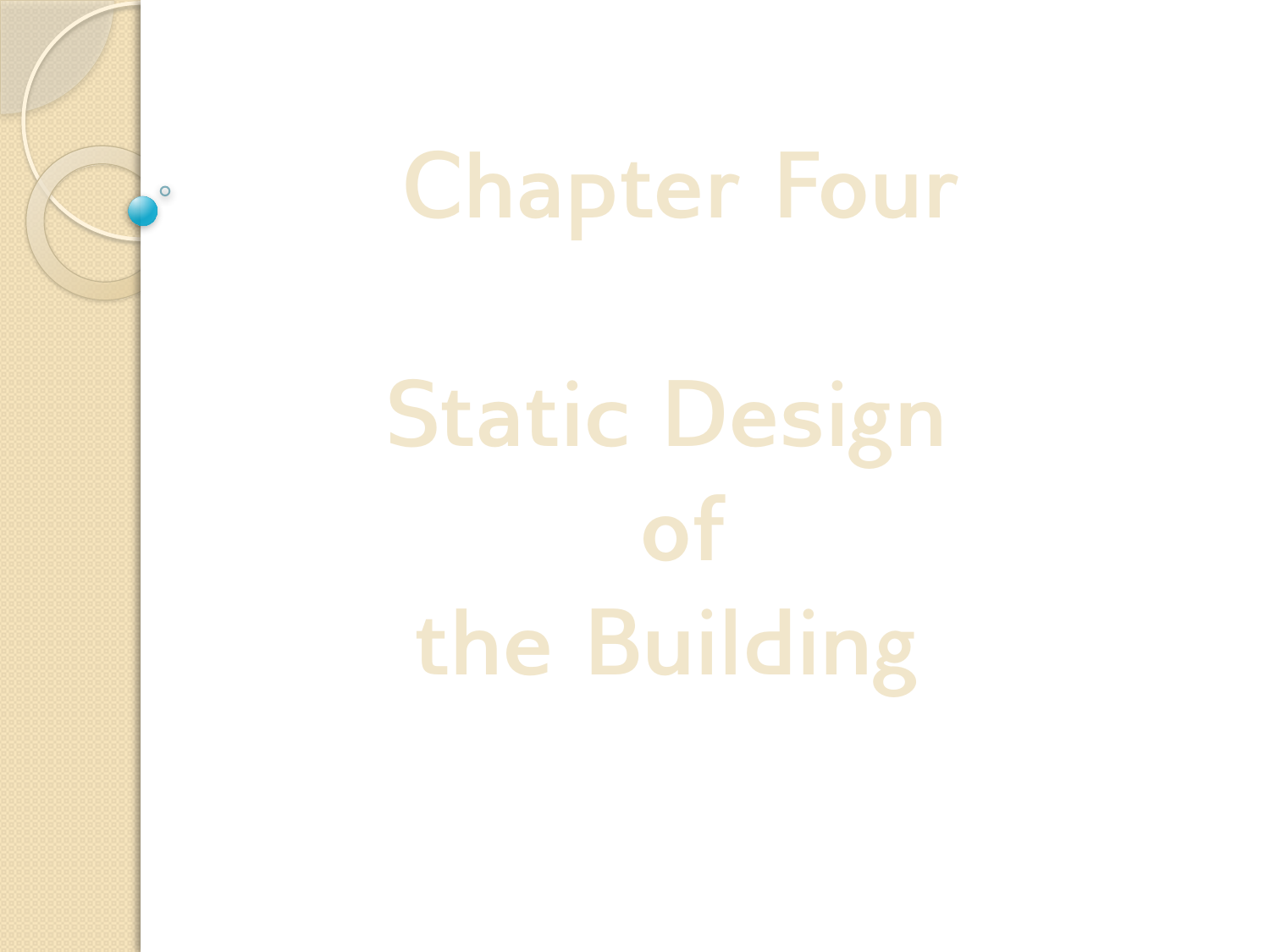

Chapter Four

Static Design
of
the Building